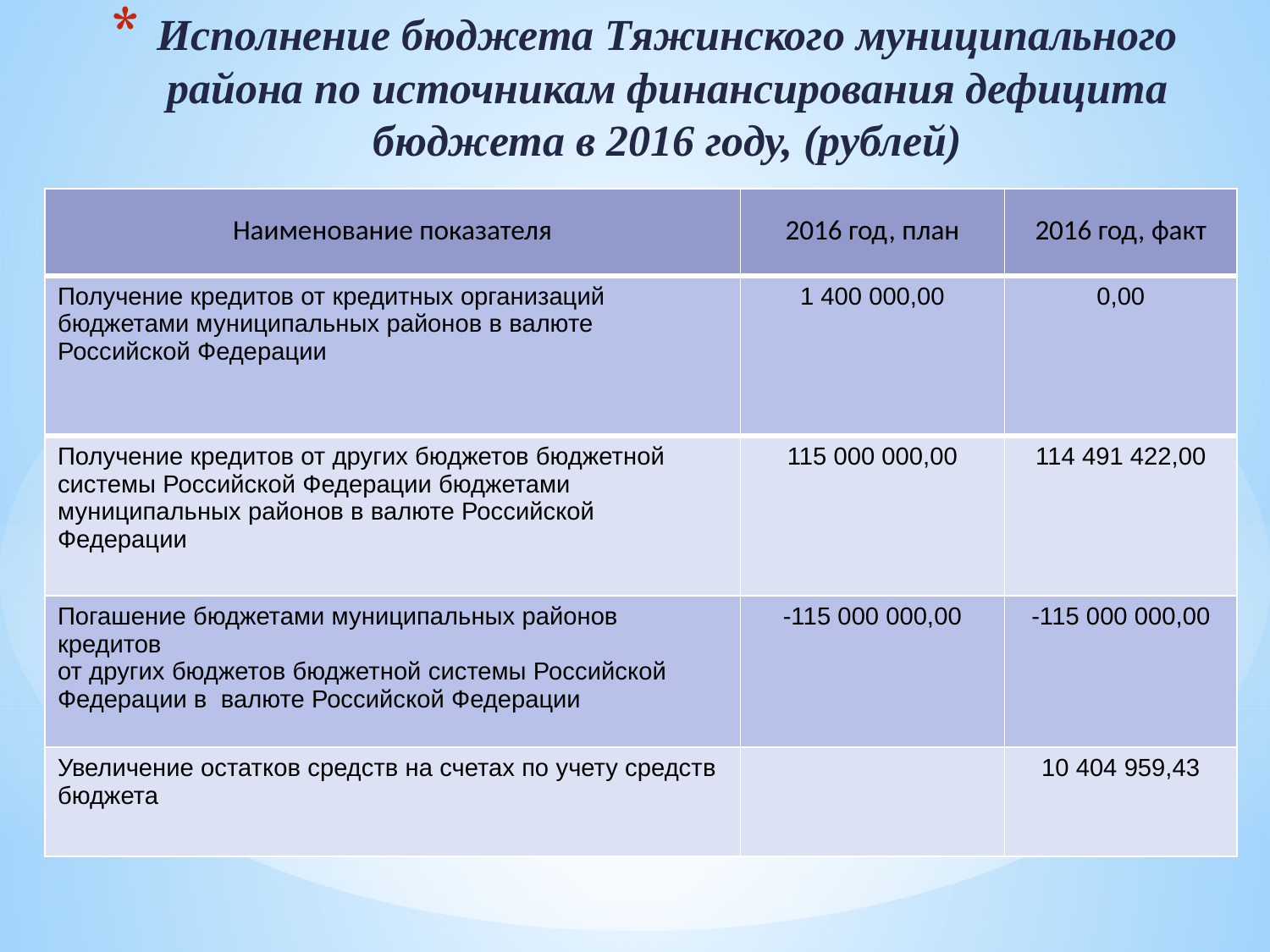

# Исполнение бюджета Тяжинского муниципального района по источникам финансирования дефицита бюджета в 2016 году, (рублей)
| Наименование показателя | 2016 год, план | 2016 год, факт |
| --- | --- | --- |
| Получение кредитов от кредитных организаций бюджетами муниципальных районов в валюте Российской Федерации | 1 400 000,00 | 0,00 |
| Получение кредитов от других бюджетов бюджетной системы Российской Федерации бюджетами муниципальных районов в валюте Российской Федерации | 115 000 000,00 | 114 491 422,00 |
| Погашение бюджетами муниципальных районов кредитов от других бюджетов бюджетной системы Российской Федерации в валюте Российской Федерации | -115 000 000,00 | -115 000 000,00 |
| Увеличение остатков средств на счетах по учету средств бюджета |  | 10 404 959,43 |